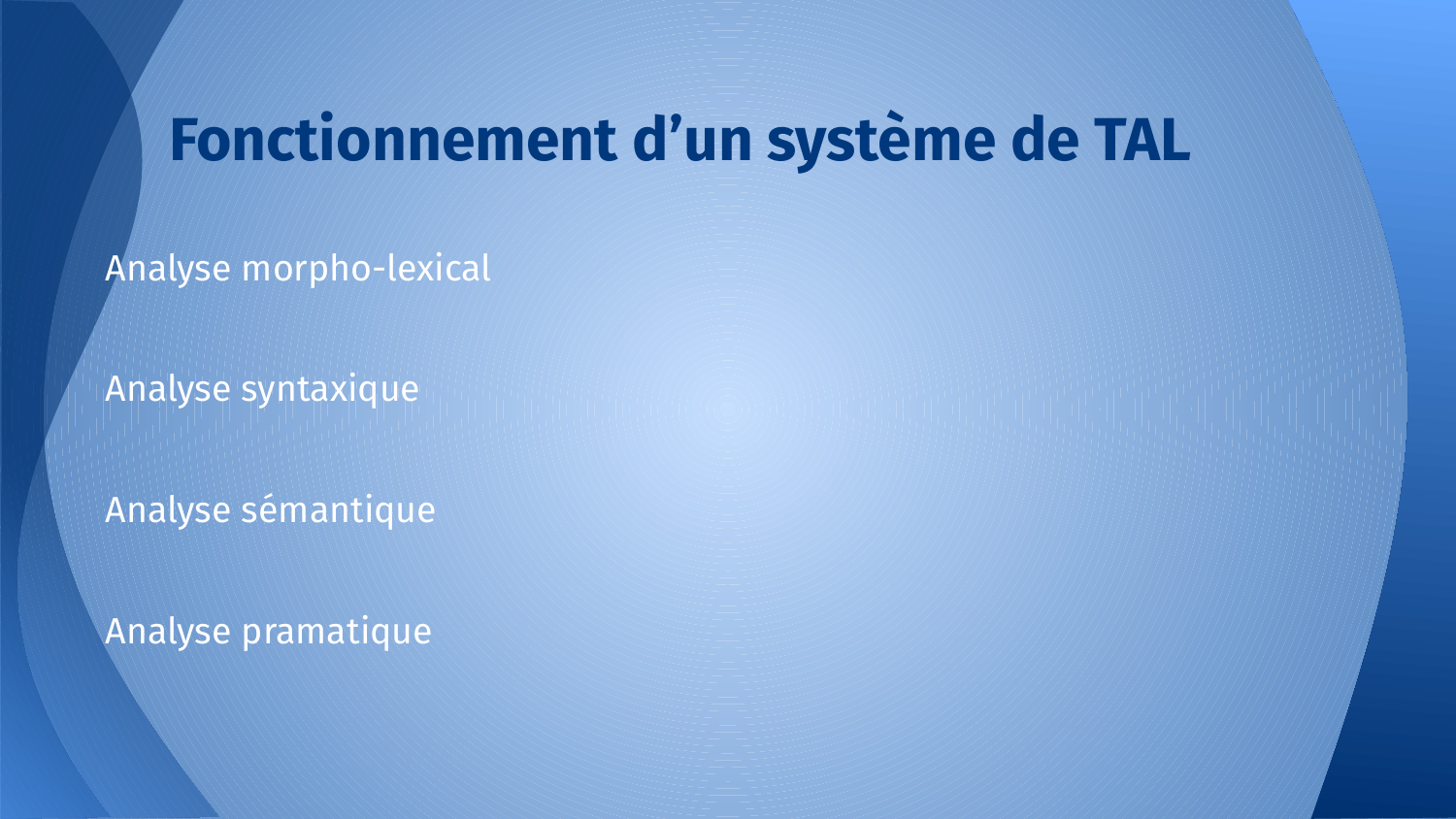

# Fonctionnement d’un système de TAL

Analyse morpho-lexical

Analyse syntaxique

Analyse sémantique

Analyse pramatique